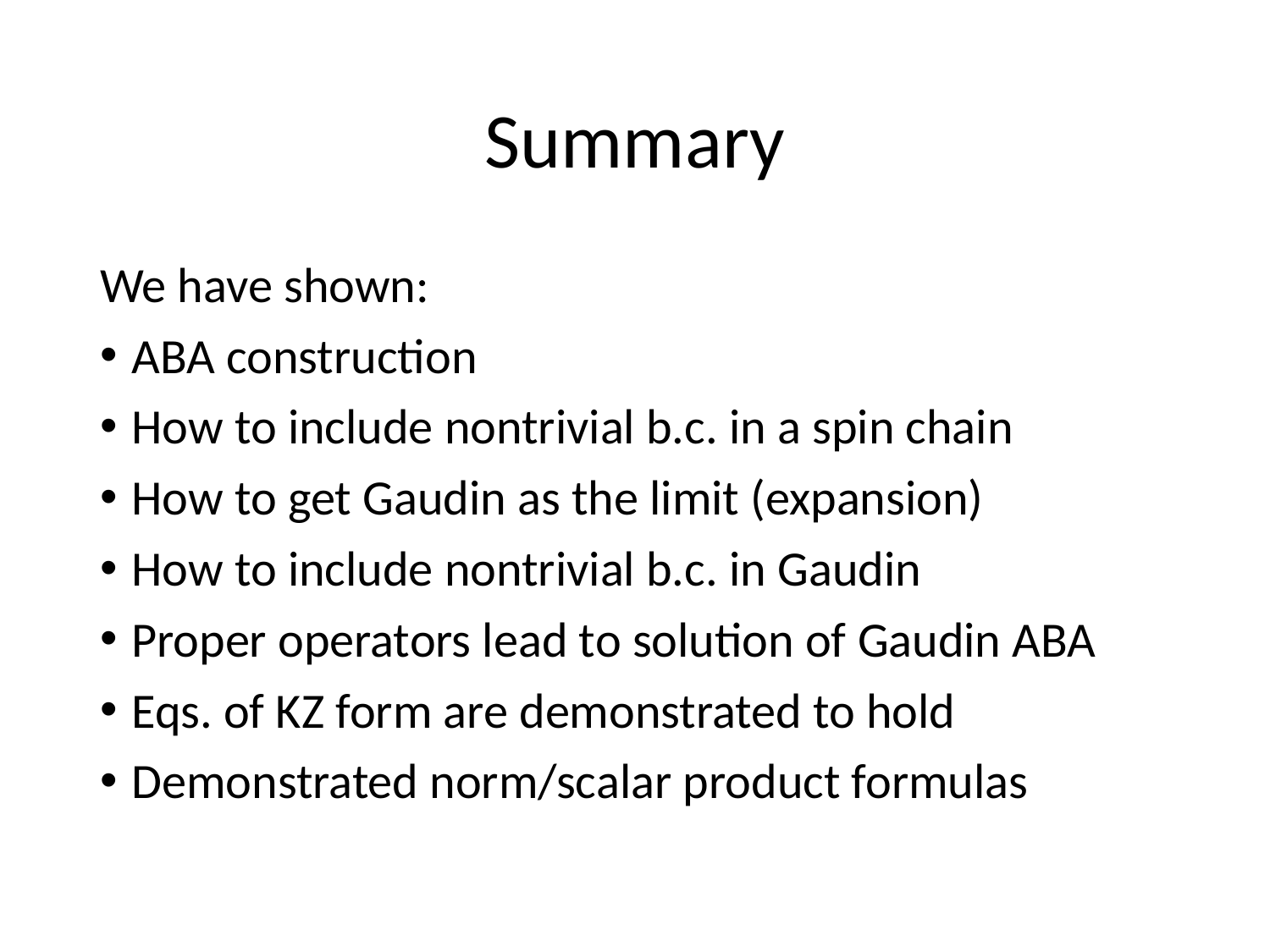

# Summary
We have shown:
ABA construction
How to include nontrivial b.c. in a spin chain
How to get Gaudin as the limit (expansion)
How to include nontrivial b.c. in Gaudin
Proper operators lead to solution of Gaudin ABA
Eqs. of KZ form are demonstrated to hold
Demonstrated norm/scalar product formulas